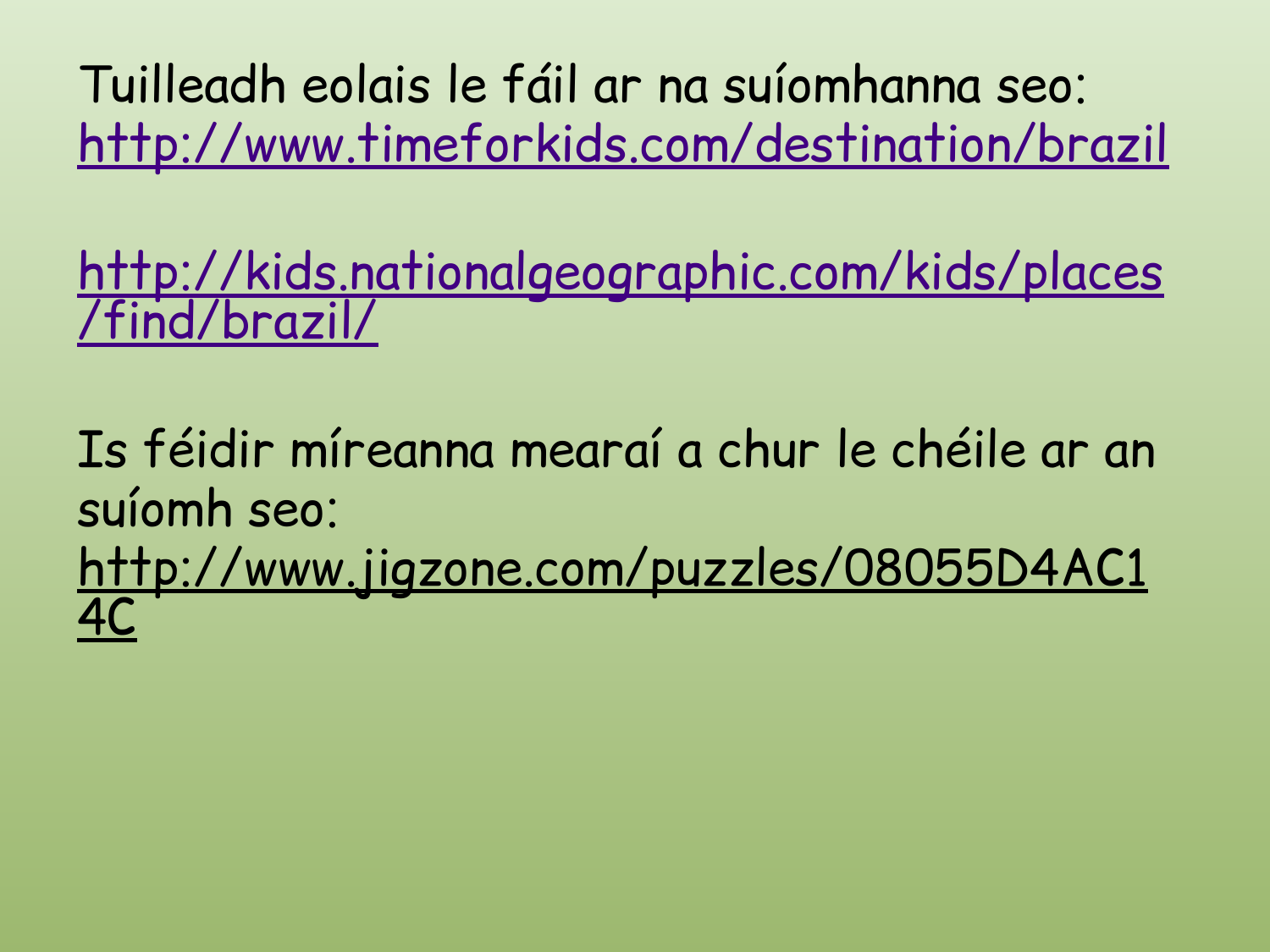

Tuilleadh eolais le fáil ar na suíomhanna seo:
http://www.timeforkids.com/destination/brazil

http://kids.nationalgeographic.com/kids/places/find/brazil/

Is féidir míreanna mearaí a chur le chéile ar an suíomh seo:
http://www.jigzone.com/puzzles/08055D4AC14C